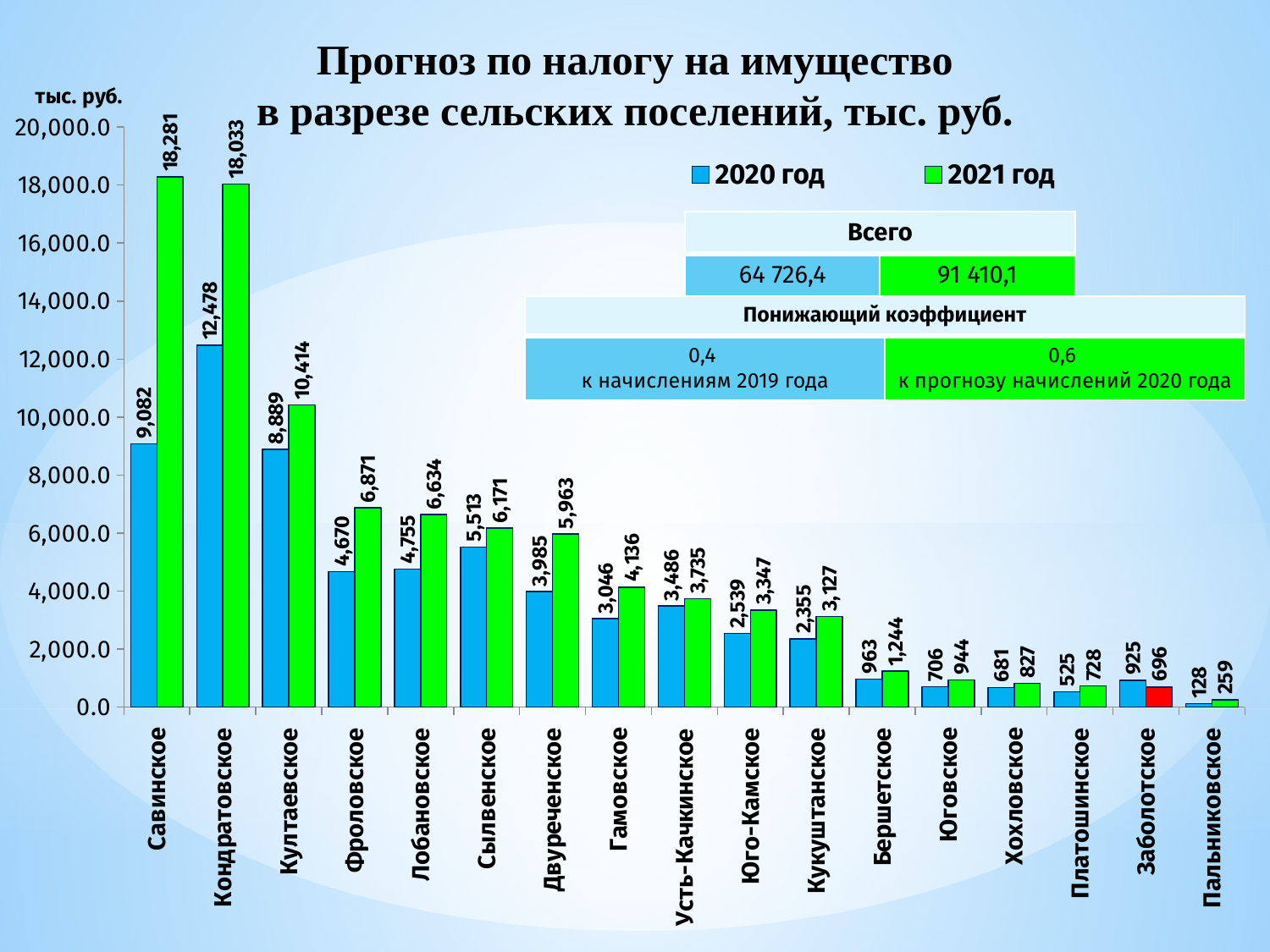

# Прогноз по налогу на имущество в разрезе сельских поселений, тыс. руб.

### Chart

| Category | 2020 год | 2021 год |
|---|---|---|
| Савинское  | 9081.5 | 18280.6 |
| Кондратовское  | 12478.3 | 18032.9 |
| Култаевское  | 8888.6 | 10414.2 |
| Фроловское  | 4670.2 | 6870.8 |
| Лобановское  | 4755.2 | 6634.4 |
| Сылвенское  | 5513.4 | 6170.6 |
| Двуреченское  | 3984.9 | 5963.2 |
| Гамовское  | 3046.0 | 4135.5 |
| Усть-Качкинское  | 3485.8 | 3734.5 |
| Юго-Камское  | 2538.8 | 3347.4 |
| Кукуштанское  | 2355.4 | 3127.4 |
| Бершетское  | 963.2 | 1244.4 |
| Юговское  | 705.5 | 944.0 |
| Хохловское  | 681.2 | 827.1 |
| Платошинское  | 524.8 | 727.8 |
| Заболотское  | 925.4 | 696.4 |
| Пальниковское  | 128.2 | 258.9 |
| Всего |  |
| --- | --- |
| 64 726,4 | 91 410,1 |
| Понижающий коэффициент |  |
| --- | --- |
| 0,4 к начислениям 2019 года | 0,6 к прогнозу начислений 2020 года |